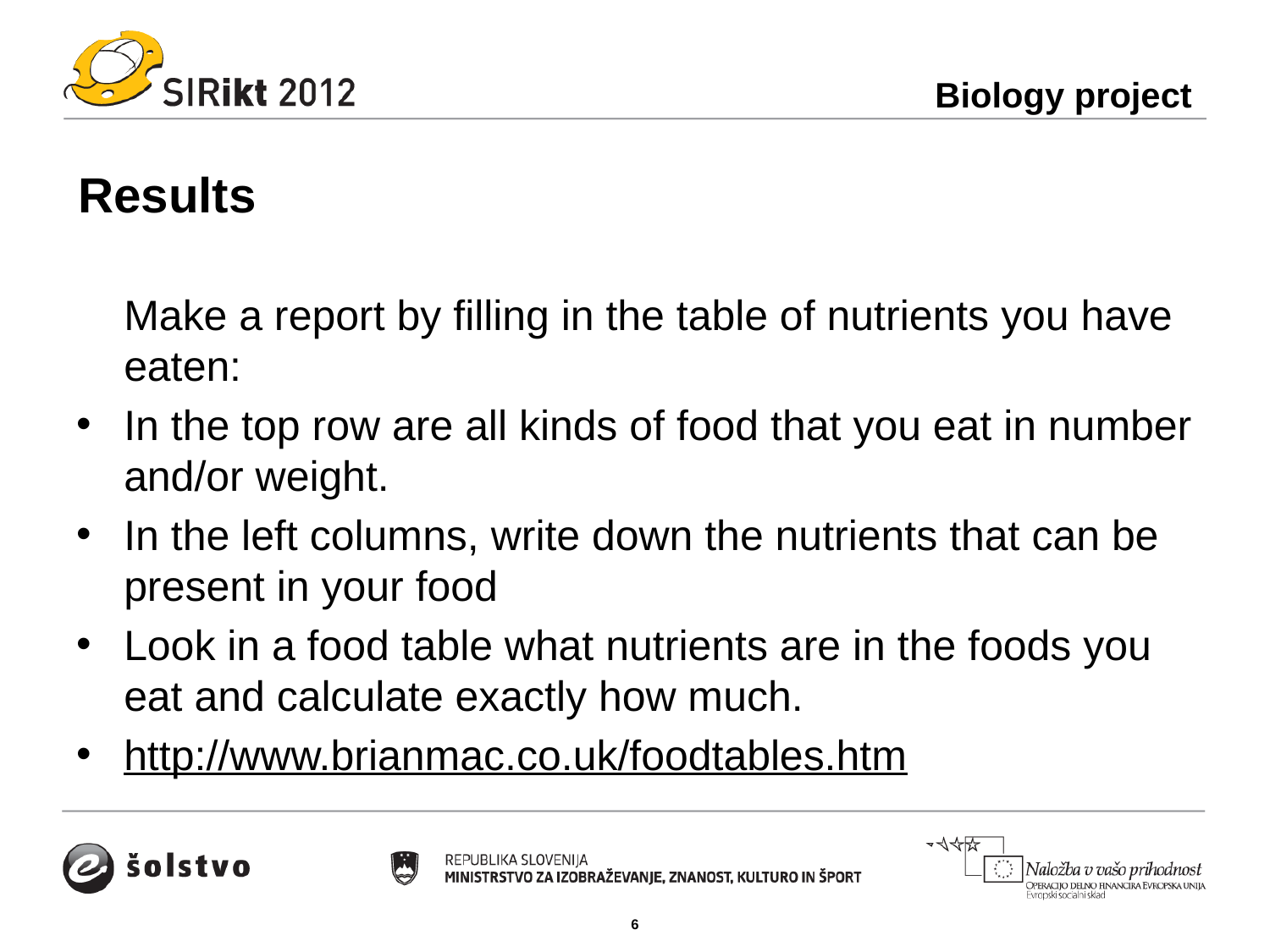

Biology project
# Results
	Make a report by filling in the table of nutrients you have eaten:
In the top row are all kinds of food that you eat in number and/or weight.
In the left columns, write down the nutrients that can be present in your food
Look in a food table what nutrients are in the foods you eat and calculate exactly how much.
http://www.brianmac.co.uk/foodtables.htm

6